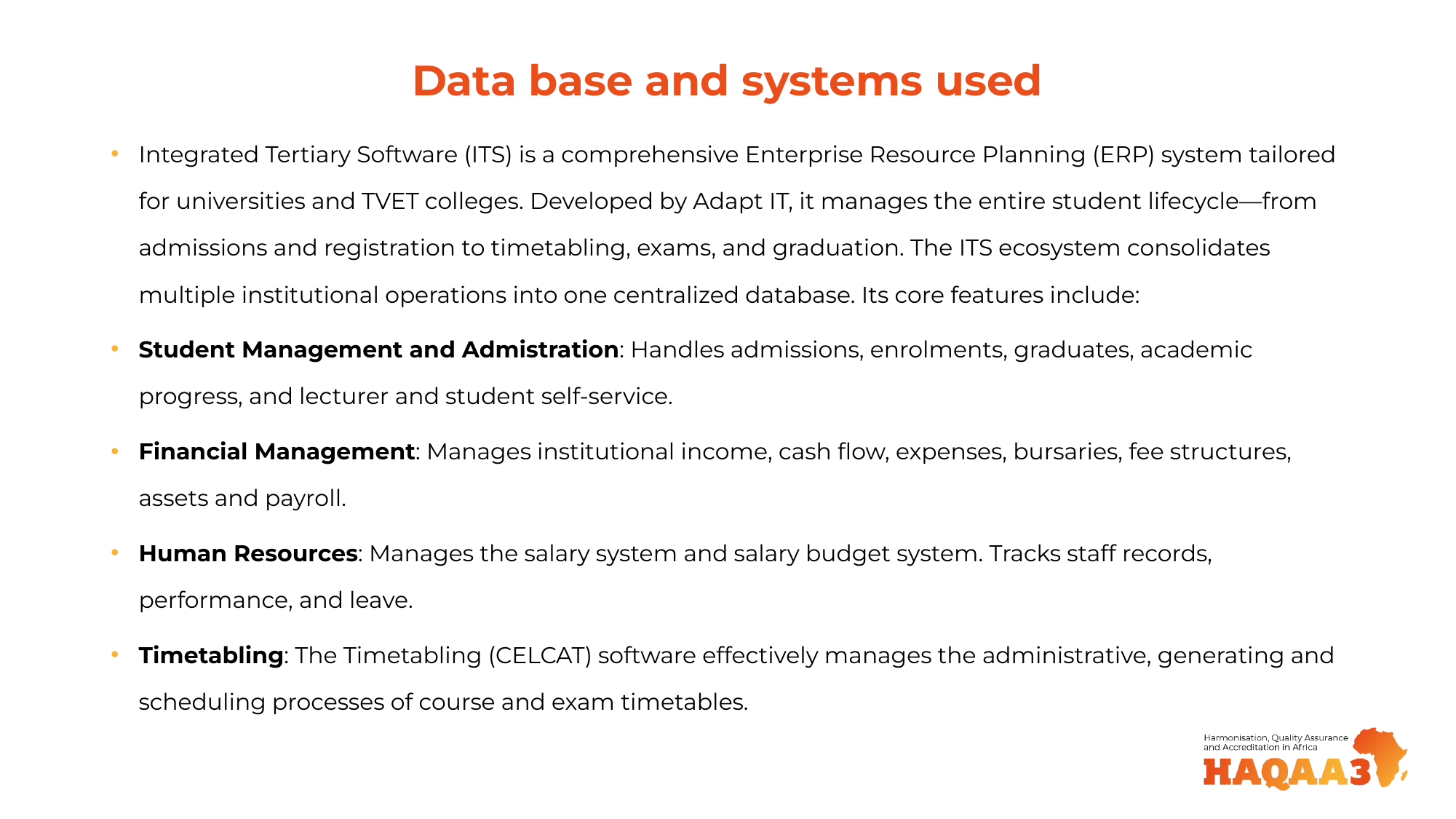

# Data base and systems used
Integrated Tertiary Software (ITS) is a comprehensive Enterprise Resource Planning (ERP) system tailored for universities and TVET colleges. Developed by Adapt IT, it manages the entire student lifecycle—from admissions and registration to timetabling, exams, and graduation. The ITS ecosystem consolidates multiple institutional operations into one centralized database. Its core features include:
Student Management and Admistration: Handles admissions, enrolments, graduates, academic progress, and lecturer and student self-service.
Financial Management: Manages institutional income, cash flow, expenses, bursaries, fee structures, assets and payroll.
Human Resources: Manages the salary system and salary budget system. Tracks staff records, performance, and leave.
Timetabling: The Timetabling (CELCAT) software effectively manages the administrative, generating and scheduling processes of course and exam timetables.